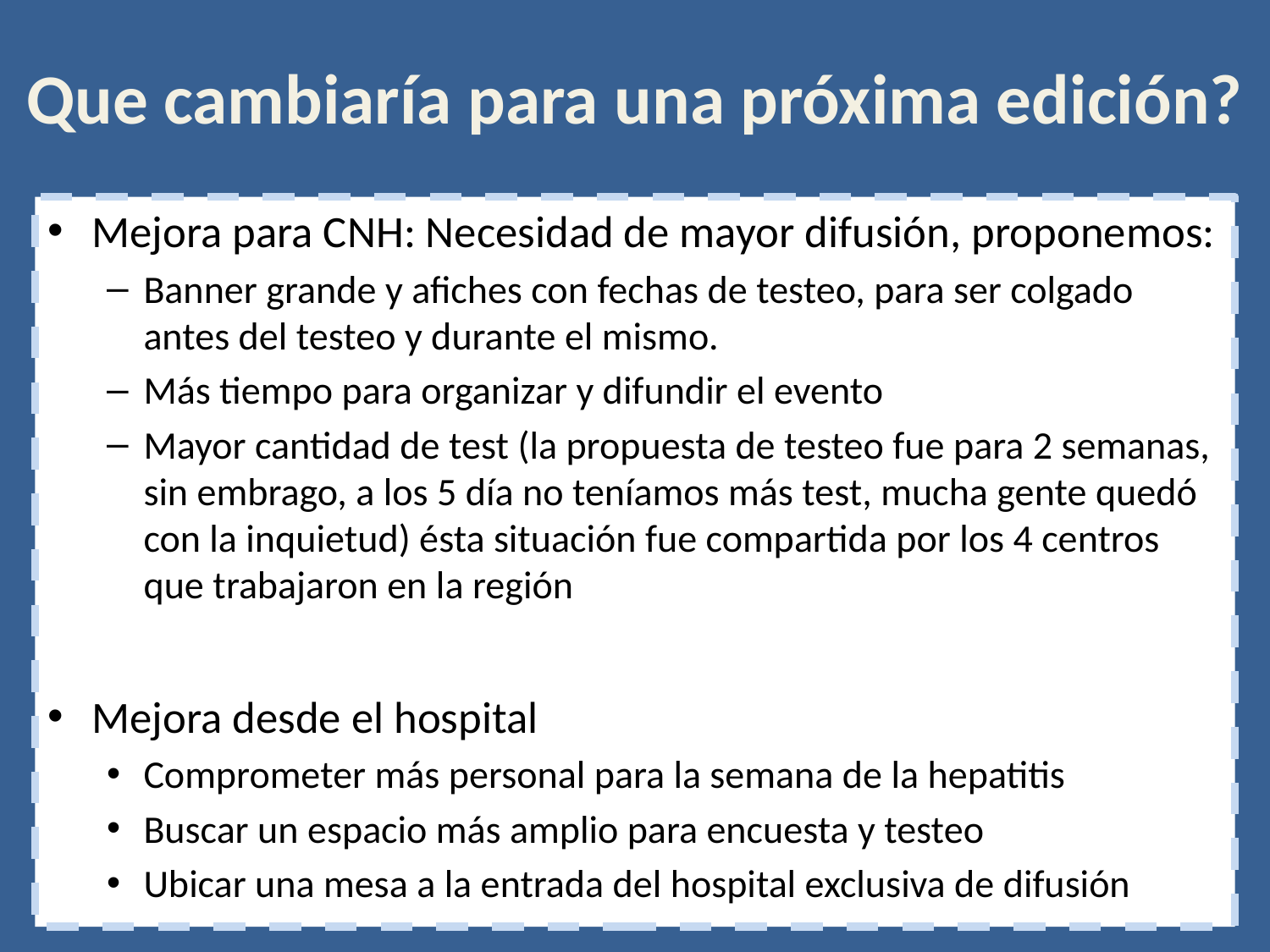

# Que cambiaría para una próxima edición?
Mejora para CNH: Necesidad de mayor difusión, proponemos:
Banner grande y afiches con fechas de testeo, para ser colgado antes del testeo y durante el mismo.
Más tiempo para organizar y difundir el evento
Mayor cantidad de test (la propuesta de testeo fue para 2 semanas, sin embrago, a los 5 día no teníamos más test, mucha gente quedó con la inquietud) ésta situación fue compartida por los 4 centros que trabajaron en la región

Mejora desde el hospital
Comprometer más personal para la semana de la hepatitis
Buscar un espacio más amplio para encuesta y testeo
Ubicar una mesa a la entrada del hospital exclusiva de difusión